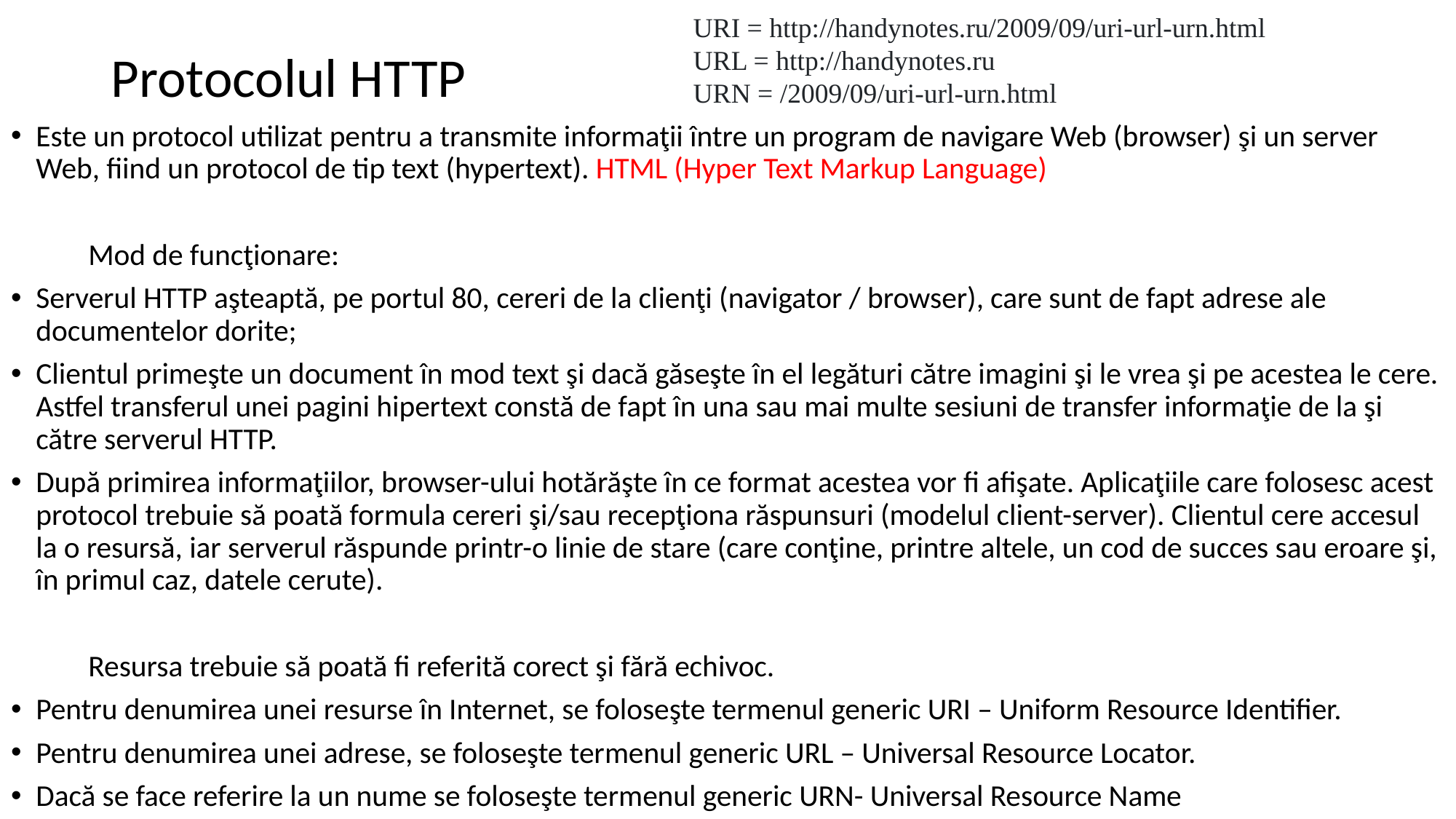

URI = http://handynotes.ru/2009/09/uri-url-urn.html
URL = http://handynotes.ru
URN = /2009/09/uri-url-urn.html
# Protocolul HTTP
Este un protocol utilizat pentru a transmite informaţii între un program de navigare Web (browser) şi un server Web, fiind un protocol de tip text (hypertext). HTML (Hyper Text Markup Language)

	Mod de funcţionare:
Serverul HTTP aşteaptă, pe portul 80, cereri de la clienţi (navigator / browser), care sunt de fapt adrese ale documentelor dorite;
Clientul primeşte un document în mod text şi dacă găseşte în el legături către imagini şi le vrea şi pe acestea le cere. Astfel transferul unei pagini hipertext constă de fapt în una sau mai multe sesiuni de transfer informaţie de la şi către serverul HTTP.
După primirea informaţiilor, browser-ului hotărăşte în ce format acestea vor fi afişate. Aplicaţiile care folosesc acest protocol trebuie să poată formula cereri şi/sau recepţiona răspunsuri (modelul client-server). Clientul cere accesul la o resursă, iar serverul răspunde printr-o linie de stare (care conţine, printre altele, un cod de succes sau eroare şi, în primul caz, datele cerute).

	Resursa trebuie să poată fi referită corect şi fără echivoc.
Pentru denumirea unei resurse în Internet, se foloseşte termenul generic URI – Uniform Resource Identifier.
Pentru denumirea unei adrese, se foloseşte termenul generic URL – Universal Resource Locator.
Dacă se face referire la un nume se foloseşte termenul generic URN- Universal Resource Name